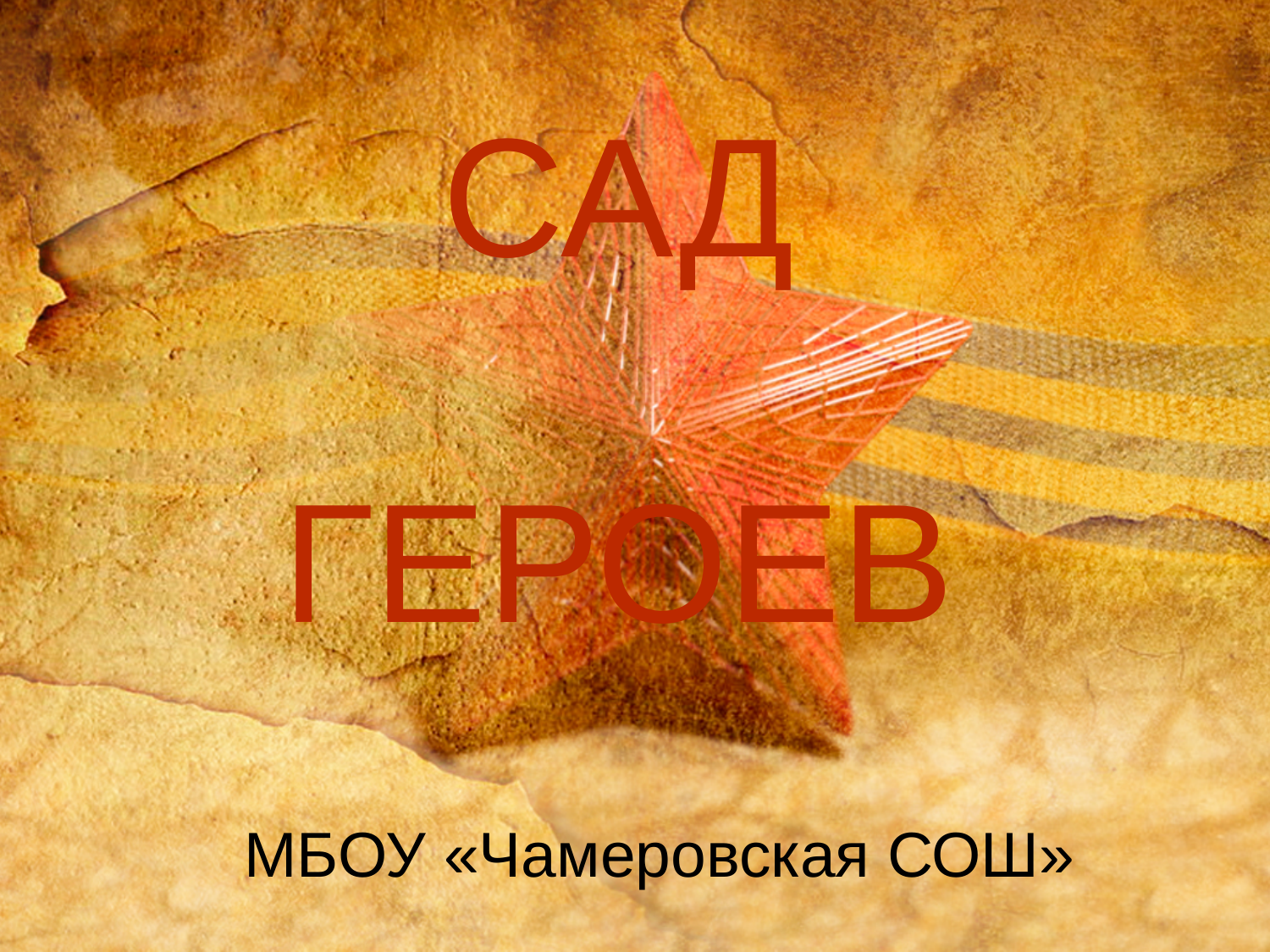

# САД САД ГЕРОЕВ
МБОУ «Чамеровская СОШ»